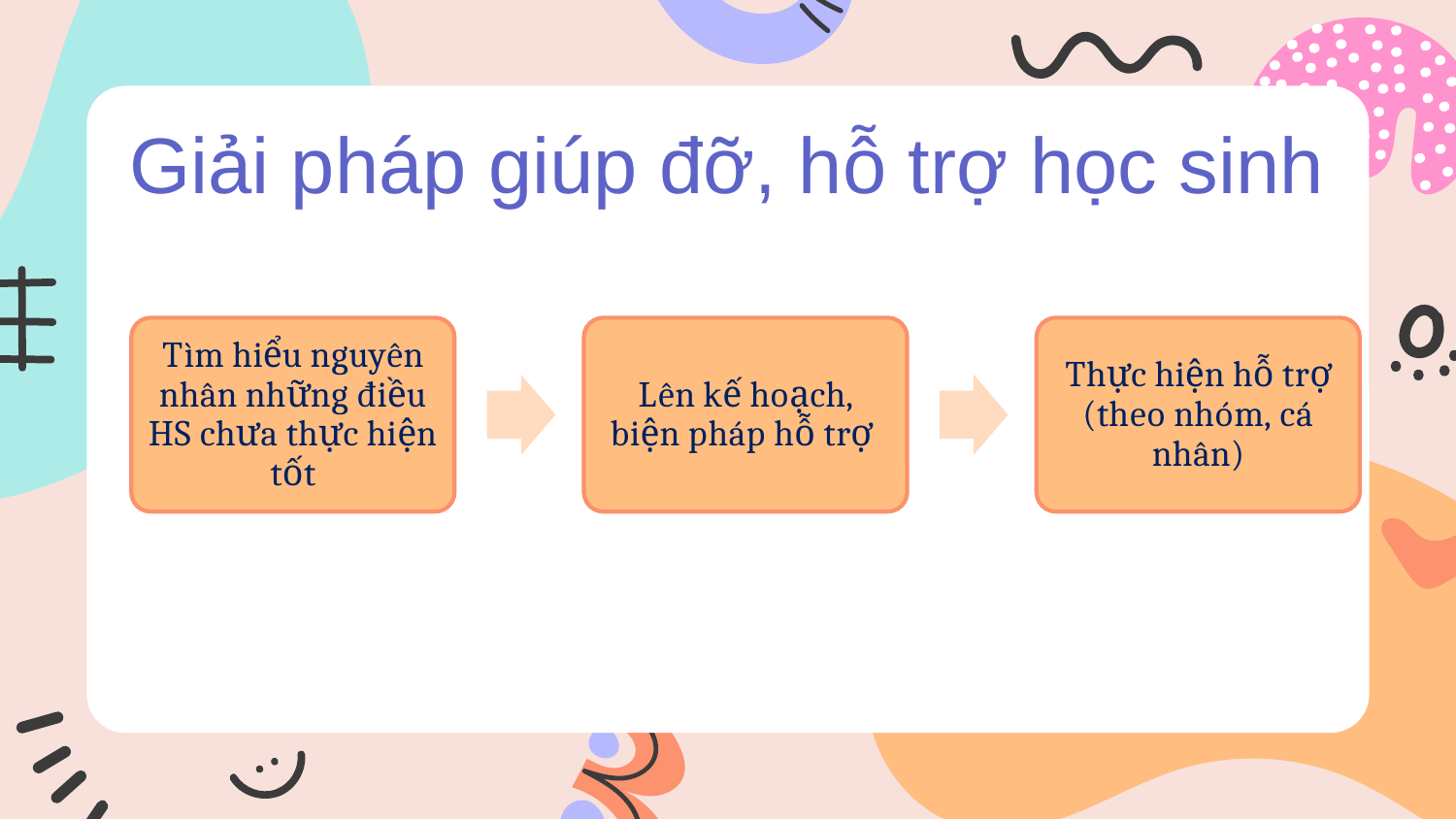

Giải pháp giúp đỡ, hỗ trợ học sinh

Tìm hiểu nguyên nhân những điều HS chưa thực hiện tốt
Lên kế hoạch, biện pháp hỗ trợ
Thực hiện hỗ trợ (theo nhóm, cá nhân)